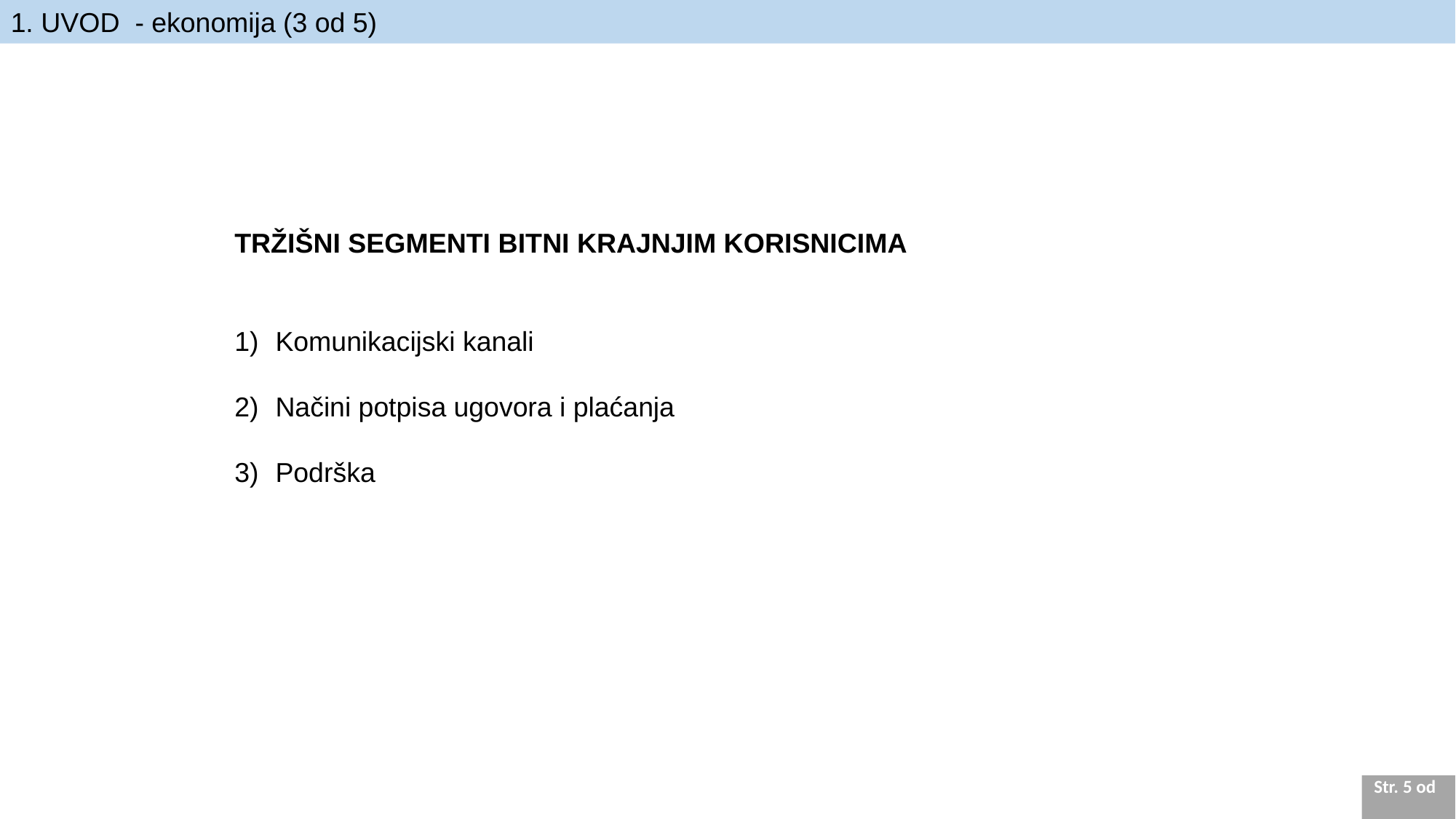

1. UVOD  - ekonomija (3 od 5)
TRŽIŠNI SEGMENTI BITNI KRAJNJIM KORISNICIMA

Komunikacijski kanali

Načini potpisa ugovora i plaćanja

Podrška

Str. 5 od